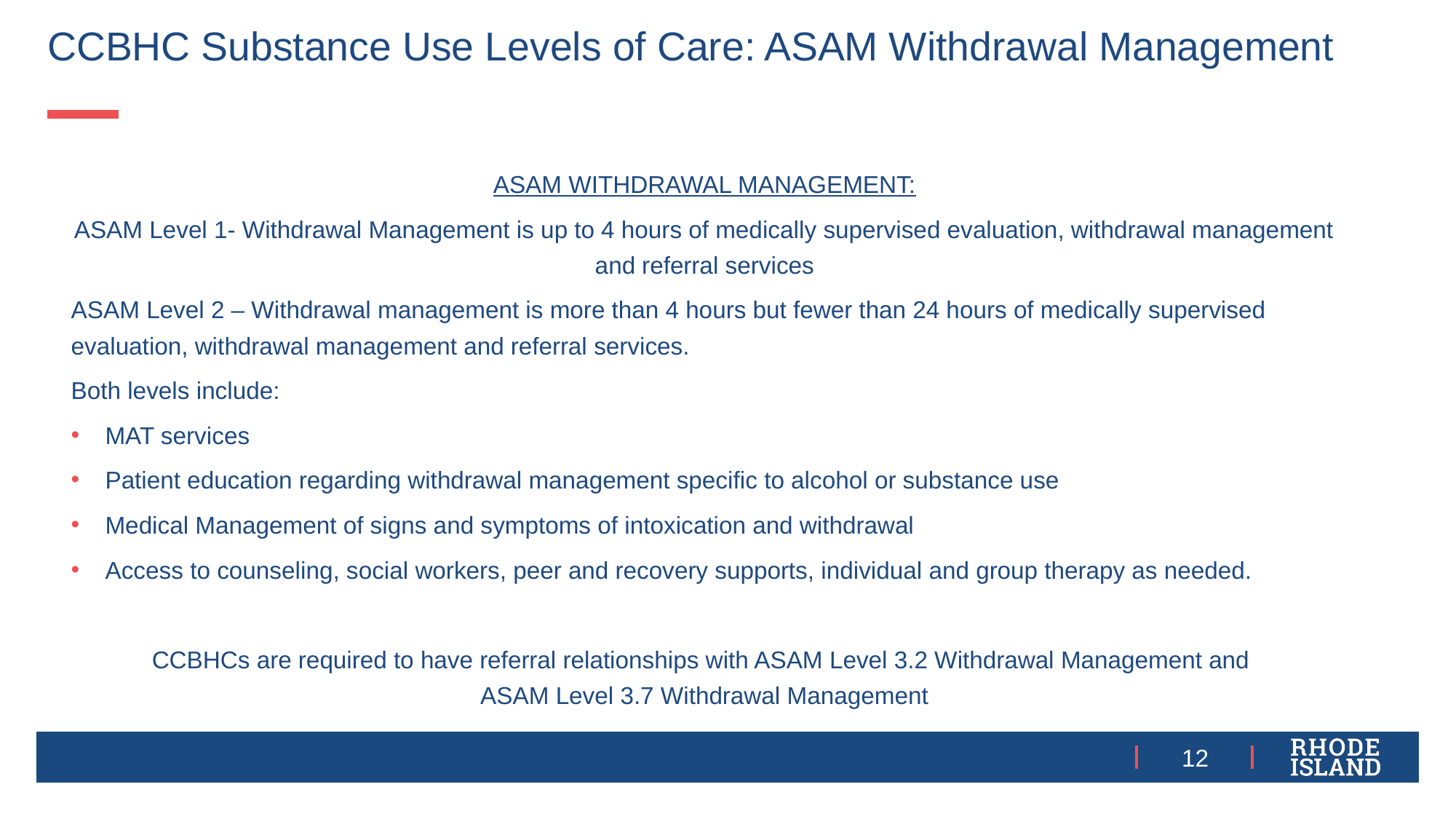

# CCBHC Substance Use Levels of Care: ASAM Withdrawal Management
ASAM WITHDRAWAL MANAGEMENT:
ASAM Level 1- Withdrawal Management is up to 4 hours of medically supervised evaluation, withdrawal management and referral services
ASAM Level 2 – Withdrawal management is more than 4 hours but fewer than 24 hours of medically supervised evaluation, withdrawal management and referral services.
Both levels include:
MAT services
Patient education regarding withdrawal management specific to alcohol or substance use
Medical Management of signs and symptoms of intoxication and withdrawal
Access to counseling, social workers, peer and recovery supports, individual and group therapy as needed.

CCBHCs are required to have referral relationships with ASAM Level 3.2 Withdrawal Management and
ASAM Level 3.7 Withdrawal Management
12